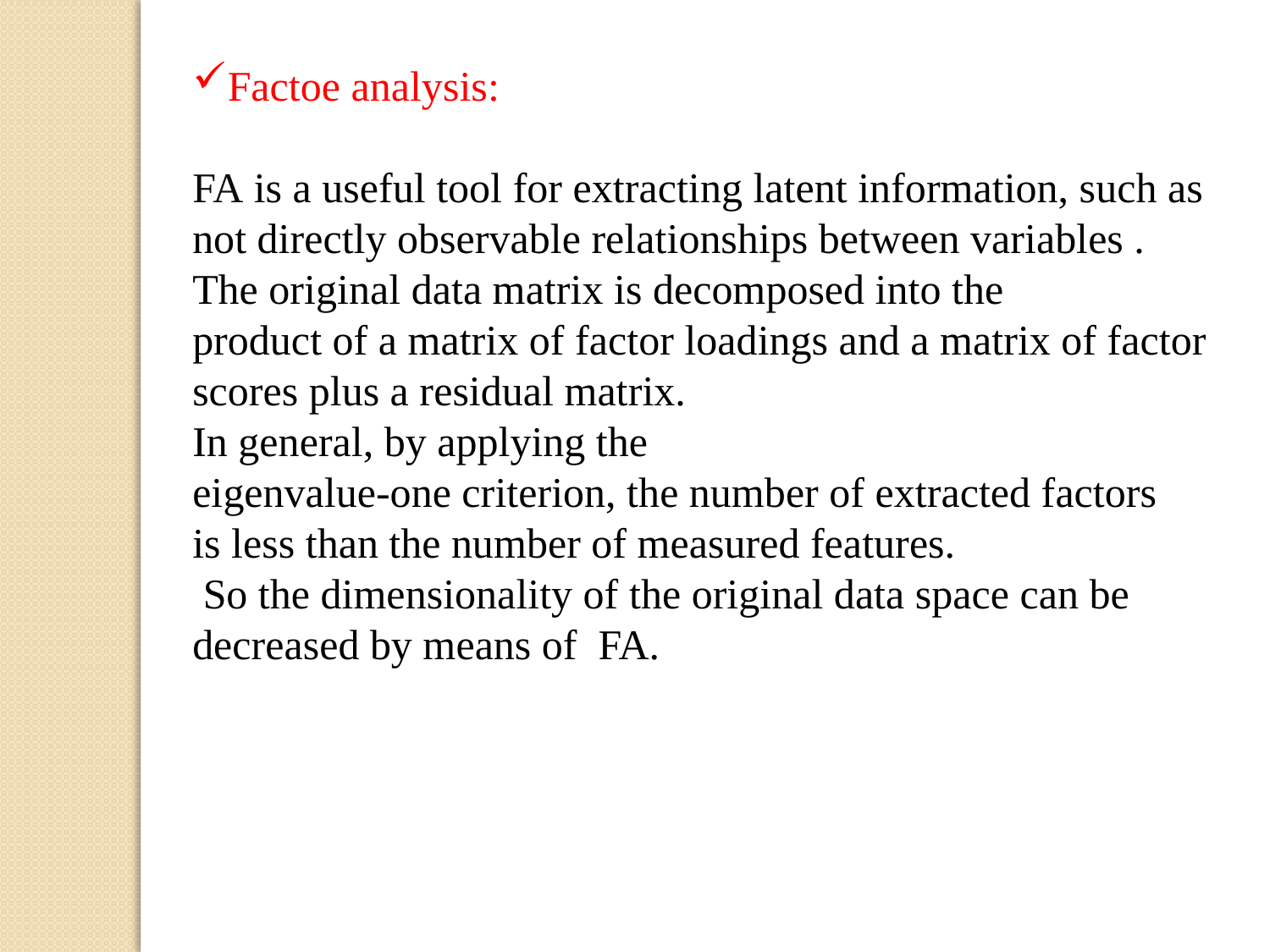

Factoe analysis:

FA is a useful tool for extracting latent information, such as not directly observable relationships between variables .
The original data matrix is decomposed into the
product of a matrix of factor loadings and a matrix of factor
scores plus a residual matrix.
In general, by applying the
eigenvalue-one criterion, the number of extracted factors
is less than the number of measured features.
 So the dimensionality of the original data space can be decreased by means of  FA.